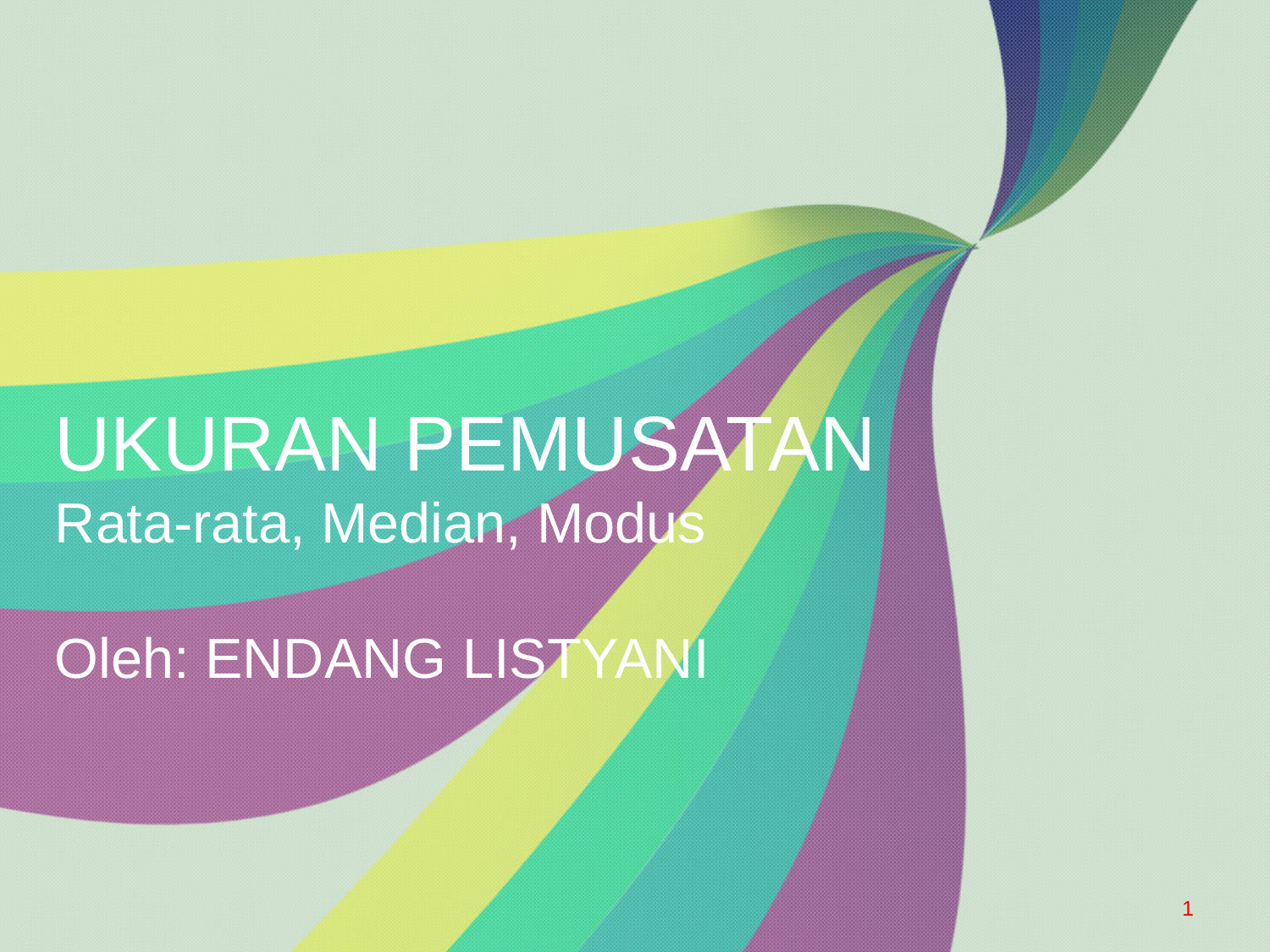

UKURAN PEMUSATAN
Rata-rata, Median, Modus

Oleh: ENDANG LISTYANI

1